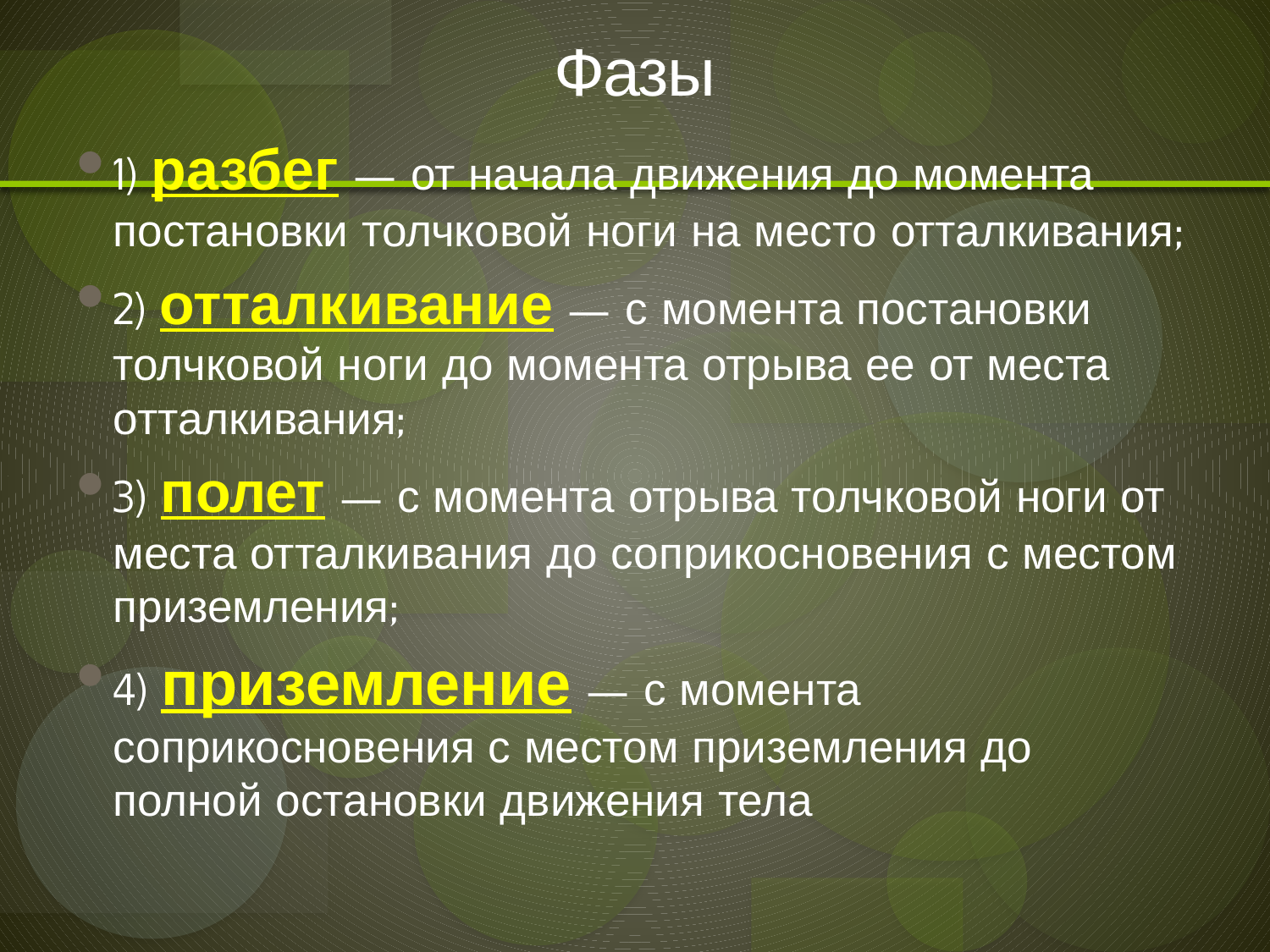

# Фазы
1) разбег — от начала движения до момента постановки толчковой ноги на место отталкивания;
2) отталкивание — с момента постановки толчковой ноги до момента отрыва ее от места отталкивания;
3) полет — с момента отрыва толчковой ноги от места отталкивания до соприкосновения с местом приземления;
4) приземление — с момента соприкосновения с местом приземления до полной остановки движения тела